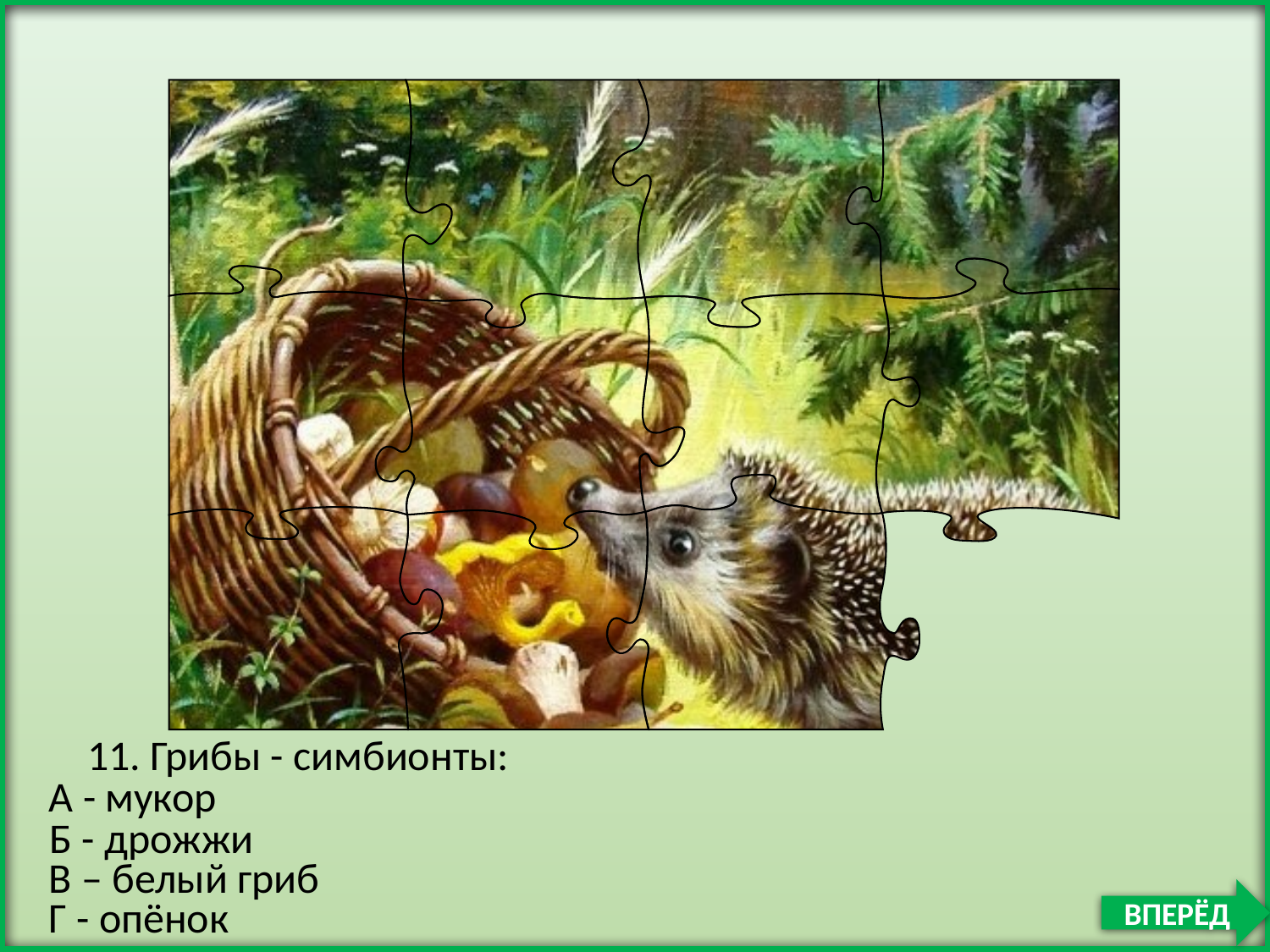

11. Грибы - симбионты:
А - мукор
Б - дрожжи
В – белый гриб
ВПЕРЁД
Г - опёнок